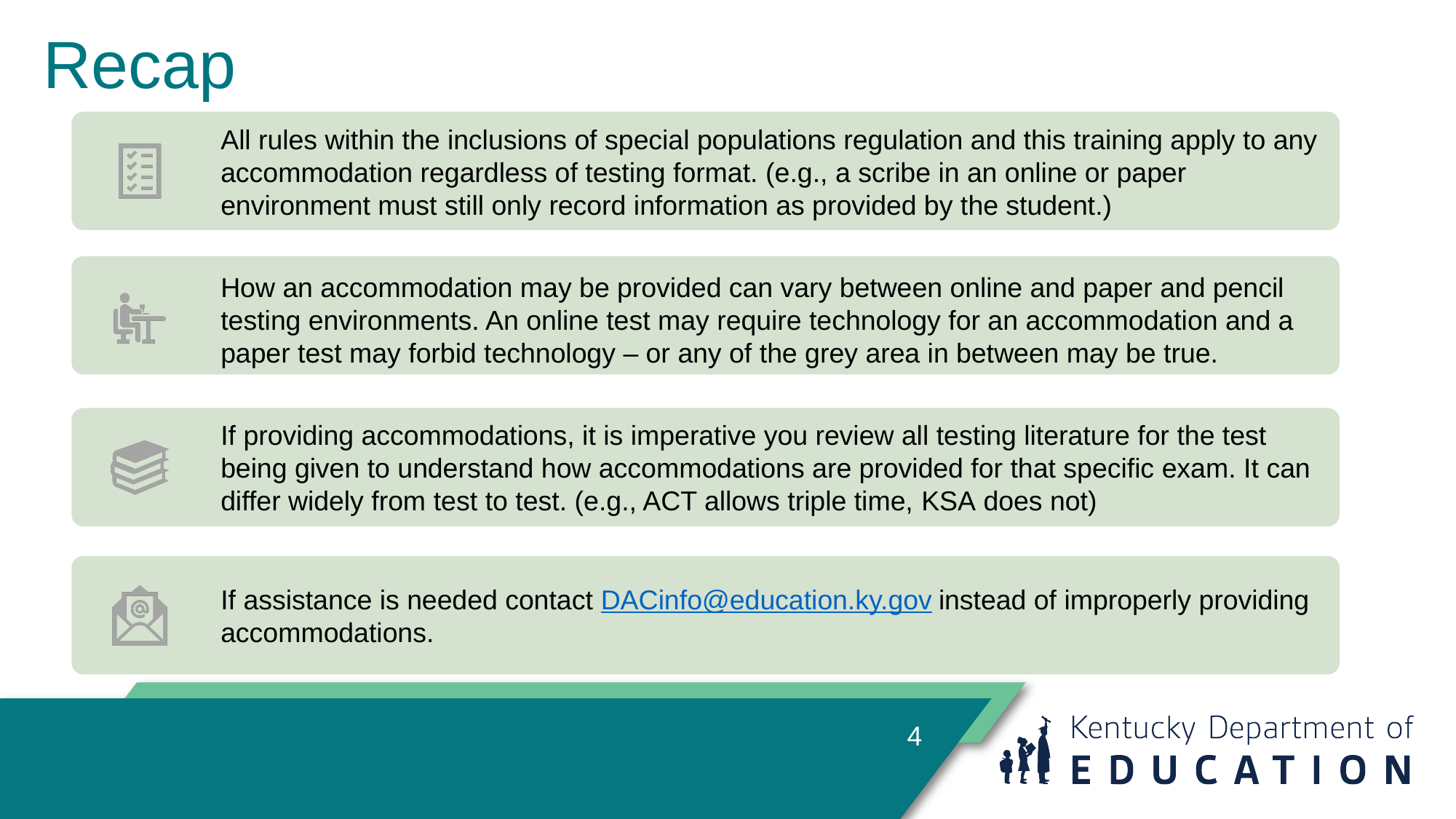

# Recap
All rules within the inclusions of special populations regulation and this training apply to any accommodation regardless of testing format. (e.g., a scribe in an online or paper environment must still only record information as provided by the student.)
How an accommodation may be provided can vary between online and paper and pencil testing environments. An online test may require technology for an accommodation and a paper test may forbid technology – or any of the grey area in between may be true.
If providing accommodations, it is imperative you review all testing literature for the test being given to understand how accommodations are provided for that specific exam. It can differ widely from test to test. (e.g., ACT allows triple time, KSA does not)
If assistance is needed contact DACinfo@education.ky.gov instead of improperly providing accommodations.
4